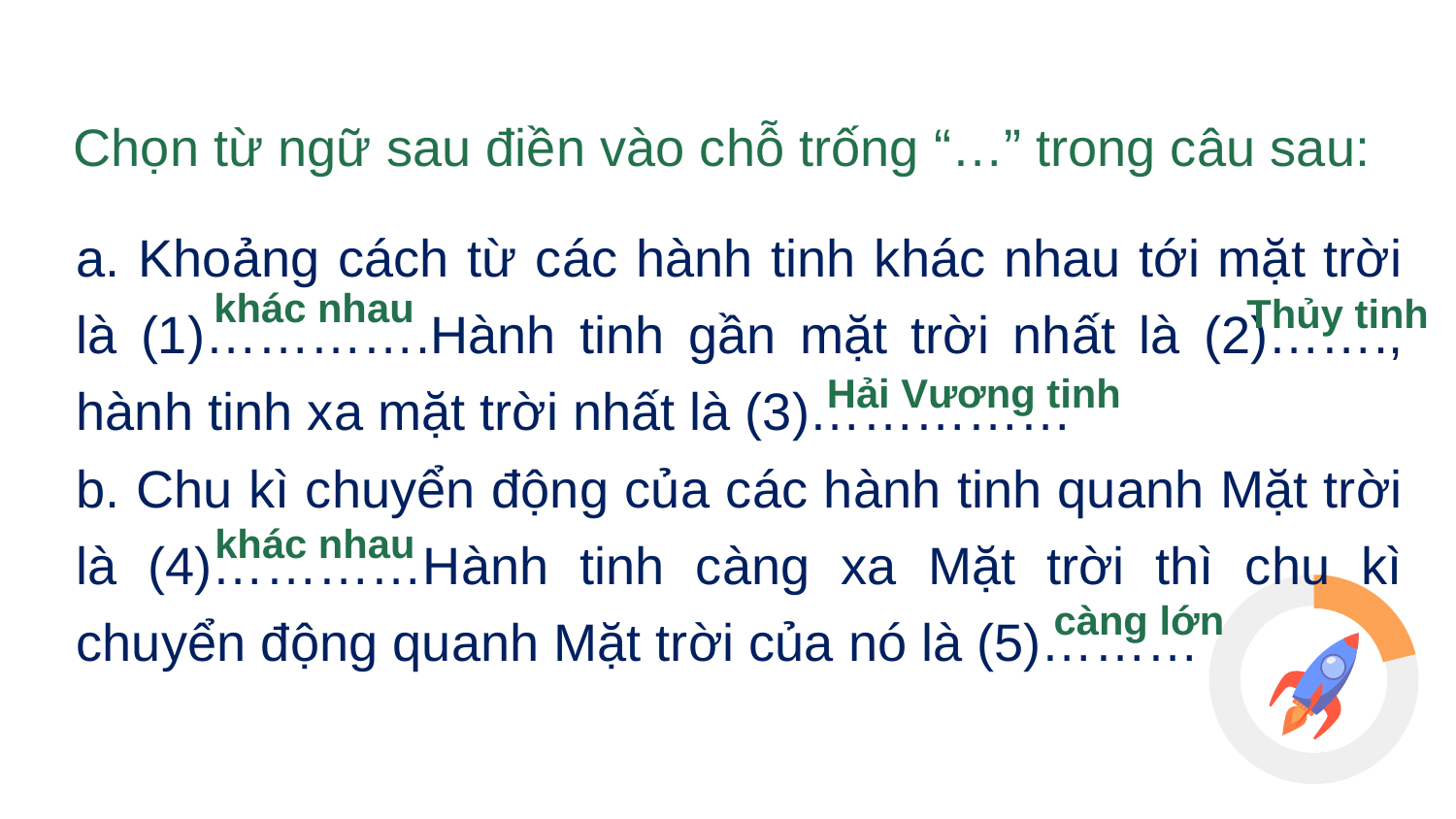

# Chọn từ ngữ sau điền vào chỗ trống “…” trong câu sau:
a. Khoảng cách từ các hành tinh khác nhau tới mặt trời là (1)………….Hành tinh gần mặt trời nhất là (2)……., hành tinh xa mặt trời nhất là (3)……………
b. Chu kì chuyển động của các hành tinh quanh Mặt trời là (4)…………Hành tinh càng xa Mặt trời thì chu kì chuyển động quanh Mặt trời của nó là (5)………
khác nhau
Thủy tinh
Hải Vương tinh
khác nhau

càng lớn